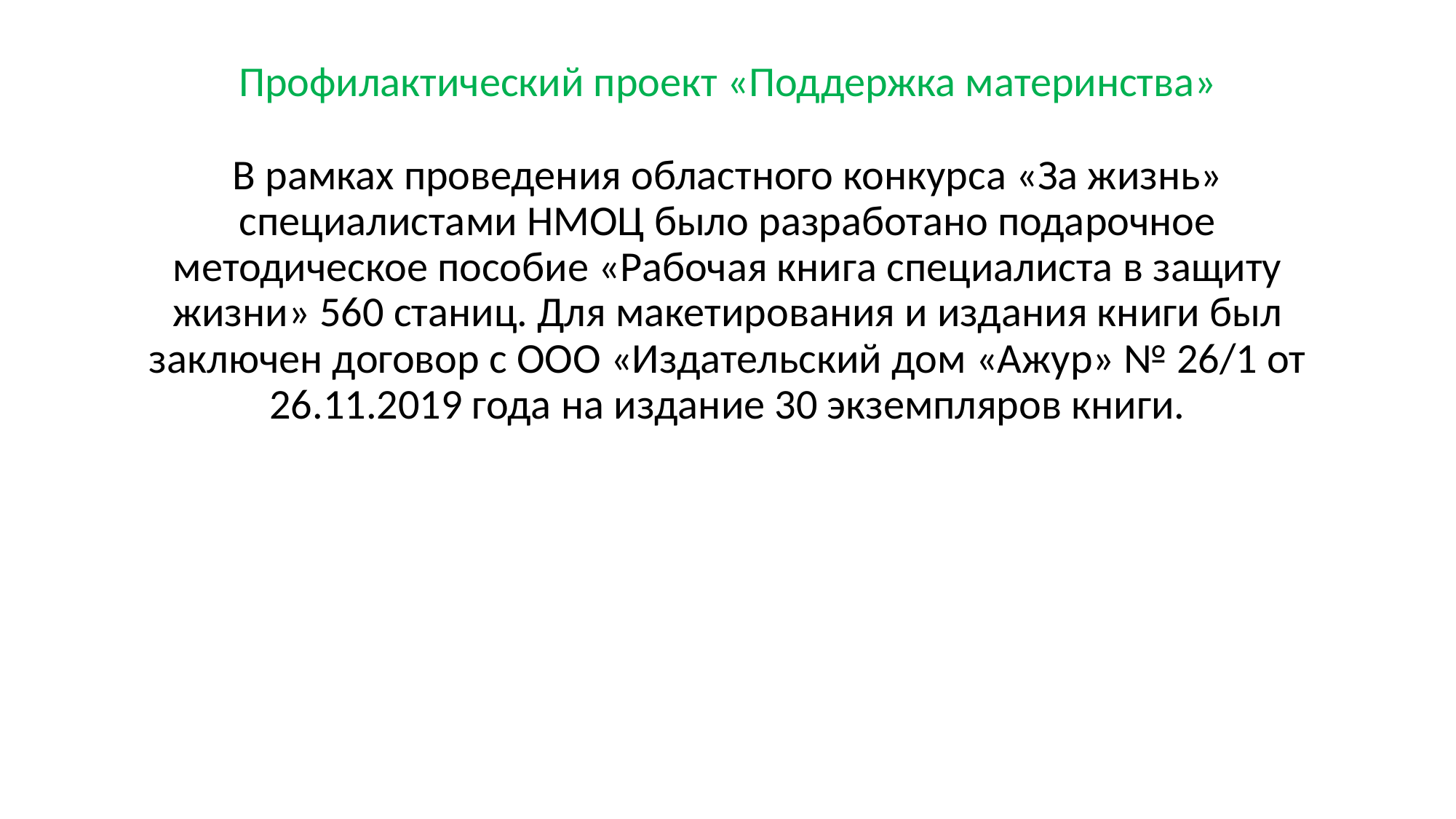

# Профилактический проект «Поддержка материнства»
В рамках проведения областного конкурса «За жизнь» специалистами НМОЦ было разработано подарочное методическое пособие «Рабочая книга специалиста в защиту жизни» 560 станиц. Для макетирования и издания книги был заключен договор с ООО «Издательский дом «Ажур» № 26/1 от 26.11.2019 года на издание 30 экземпляров книги.